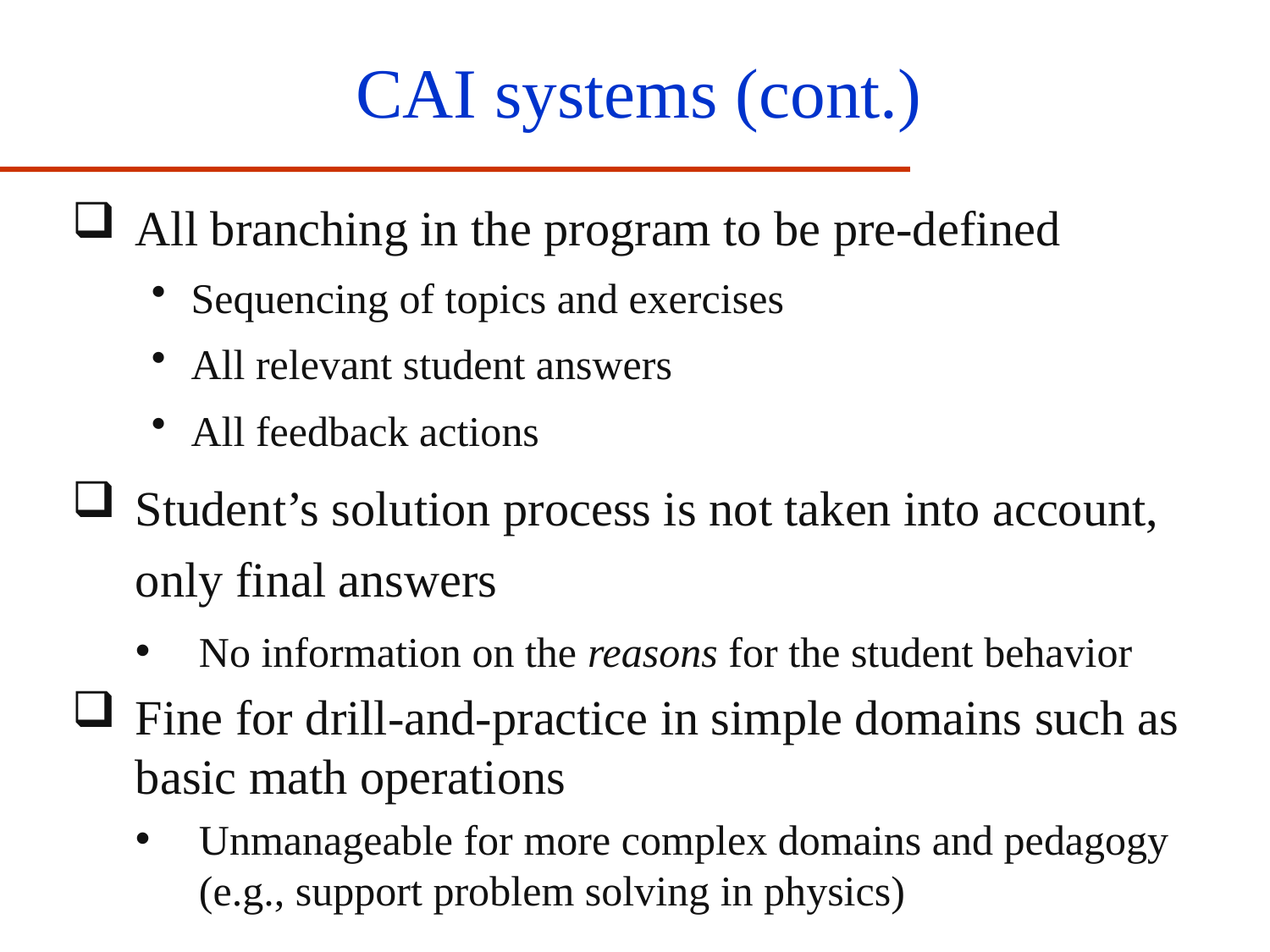

# CAI systems (cont.)
All branching in the program to be pre-defined
Sequencing of topics and exercises
All relevant student answers
All feedback actions
Student’s solution process is not taken into account, only final answers
No information on the reasons for the student behavior
Fine for drill-and-practice in simple domains such as basic math operations
Unmanageable for more complex domains and pedagogy (e.g., support problem solving in physics)